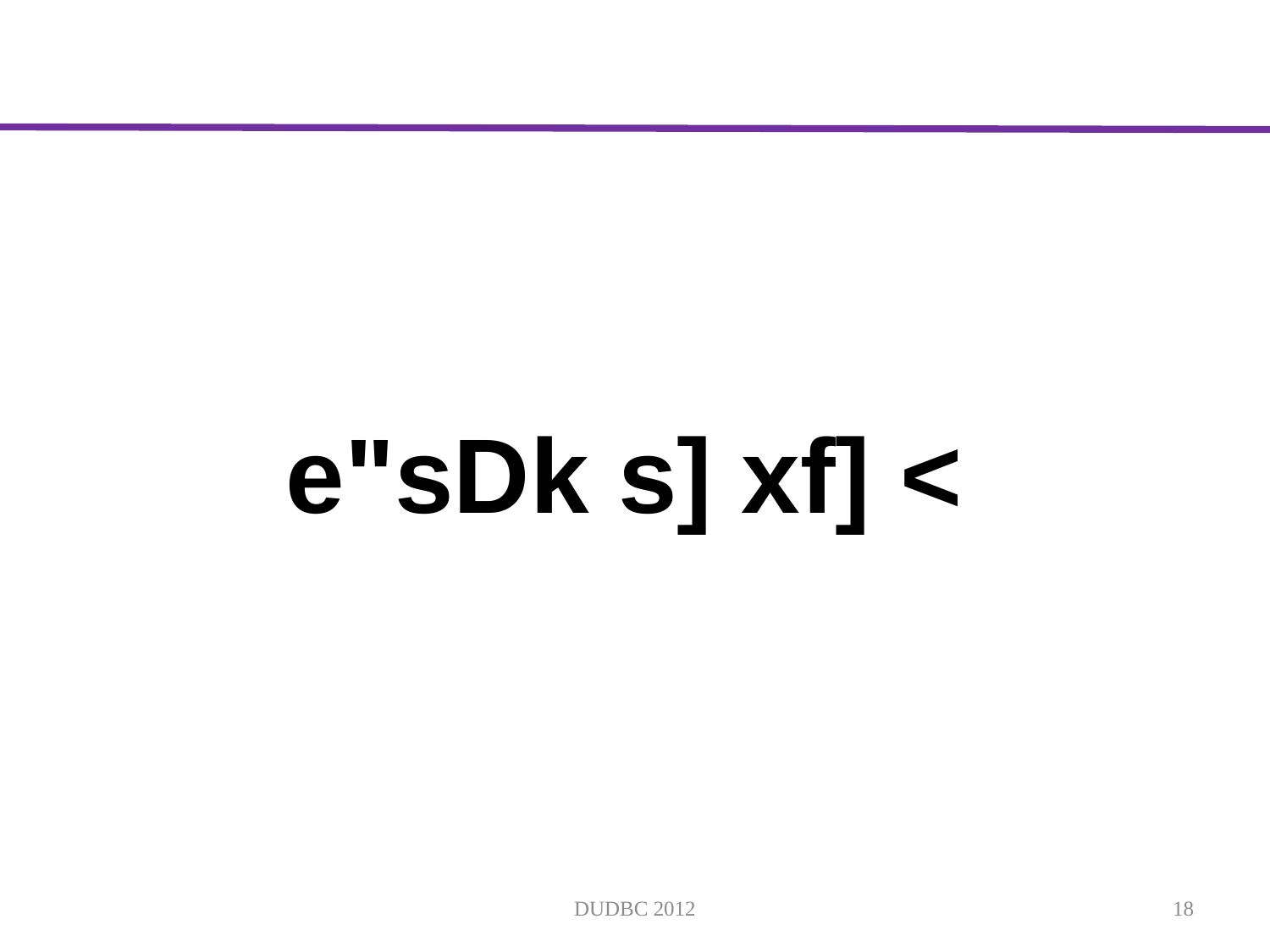

# e"sDk s] xf] <
DUDBC 2012
18